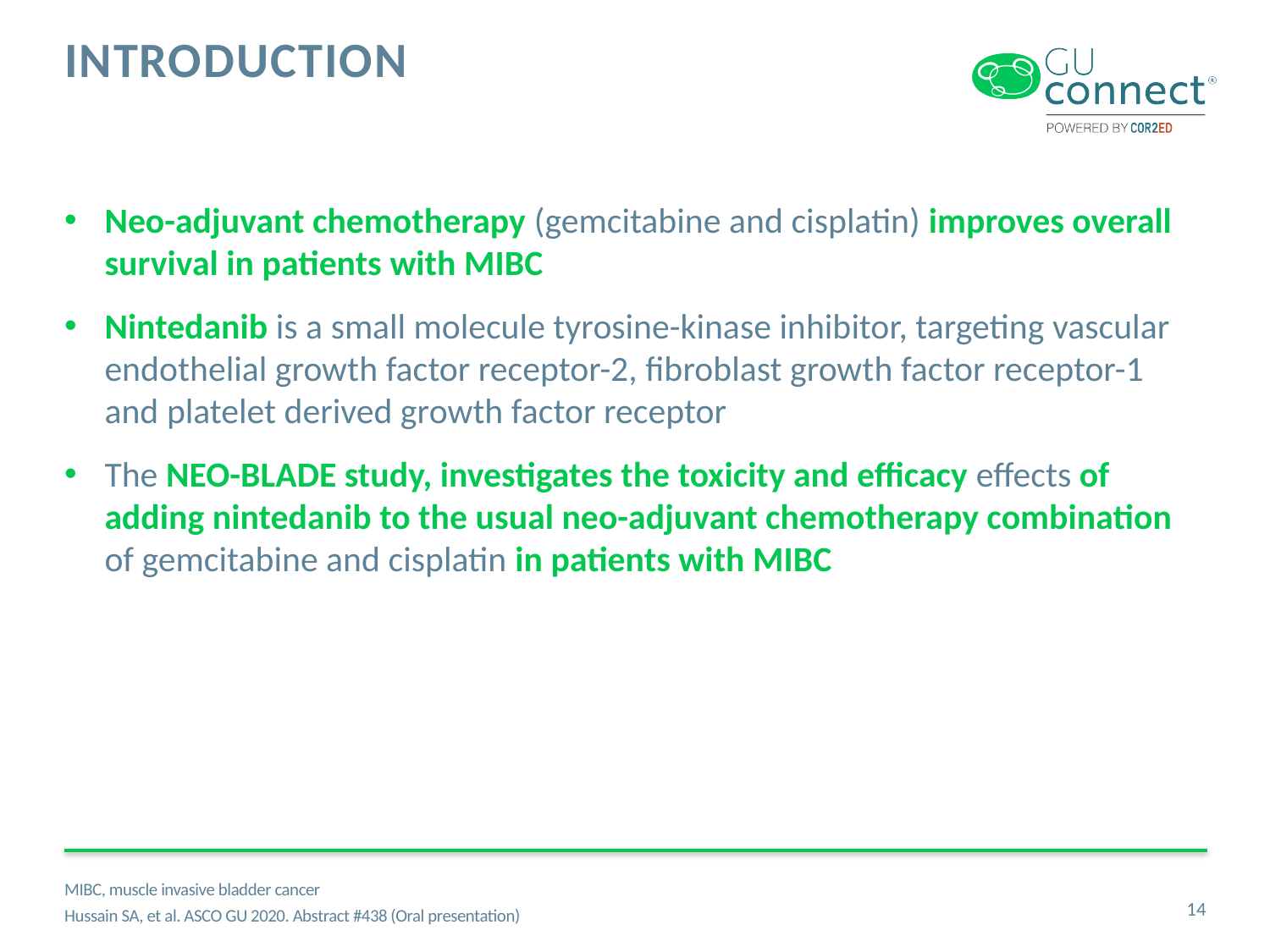

# introduction
Neo-adjuvant chemotherapy (gemcitabine and cisplatin) improves overall survival in patients with MIBC
Nintedanib is a small molecule tyrosine-kinase inhibitor, targeting vascular endothelial growth factor receptor-2, fibroblast growth factor receptor-1 and platelet derived growth factor receptor
The NEO-BLADE study, investigates the toxicity and efficacy effects of adding nintedanib to the usual neo-adjuvant chemotherapy combination of gemcitabine and cisplatin in patients with MIBC

MIBC, muscle invasive bladder cancer
Hussain SA, et al. ASCO GU 2020. Abstract #438 (Oral presentation)
14